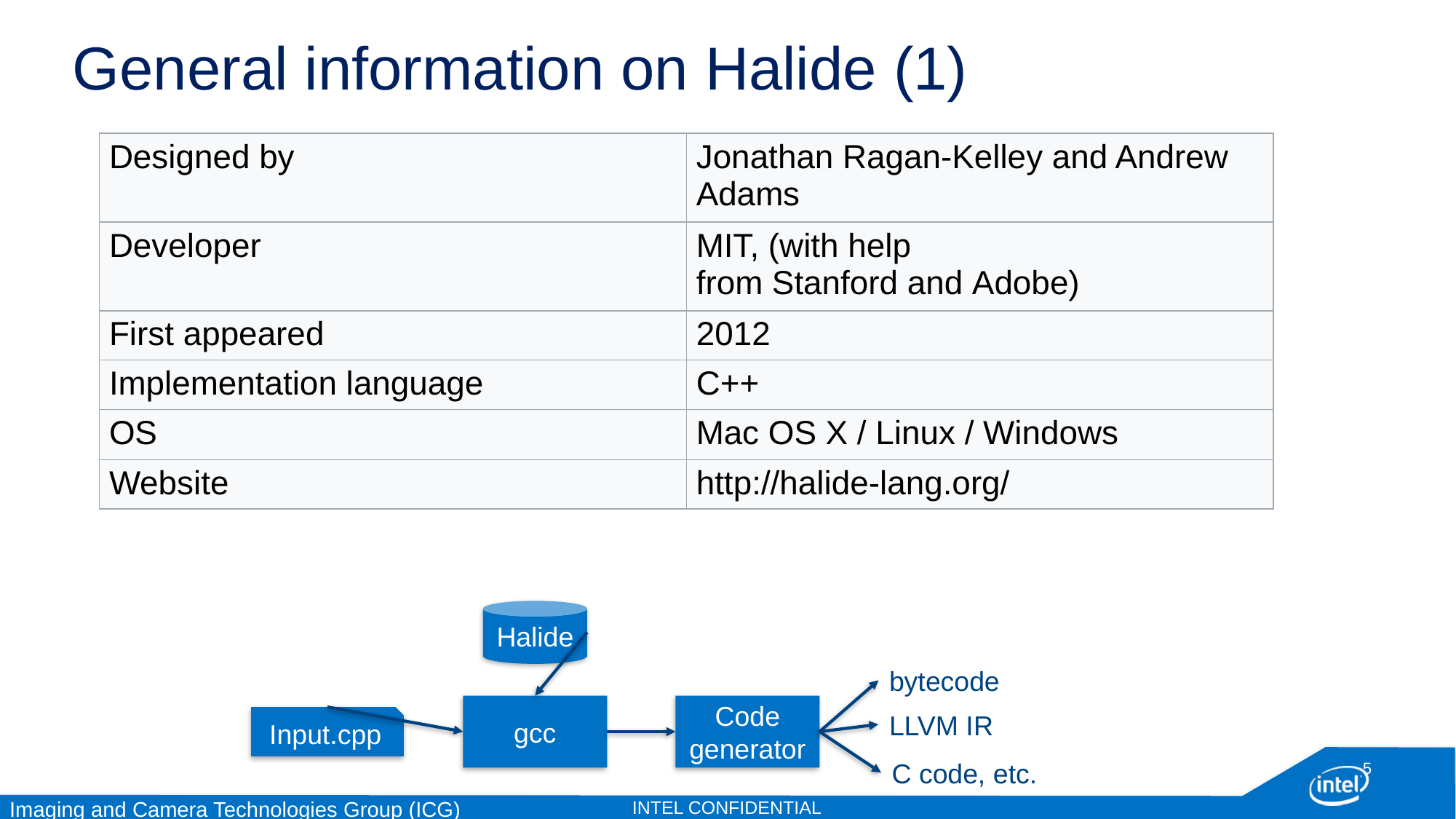

# General information on Halide (1)
| Designed by | Jonathan Ragan-Kelley and Andrew Adams |
| --- | --- |
| Developer | MIT, (with help from Stanford and Adobe) |
| First appeared | 2012 |
| Implementation language | C++ |
| OS | Mac OS X / Linux / Windows |
| Website | http://halide-lang.org/ |
Halide
bytecode
gcc
Code generator
LLVM IR
Input.cpp
5
C code, etc.
INTEL CONFIDENTIAL